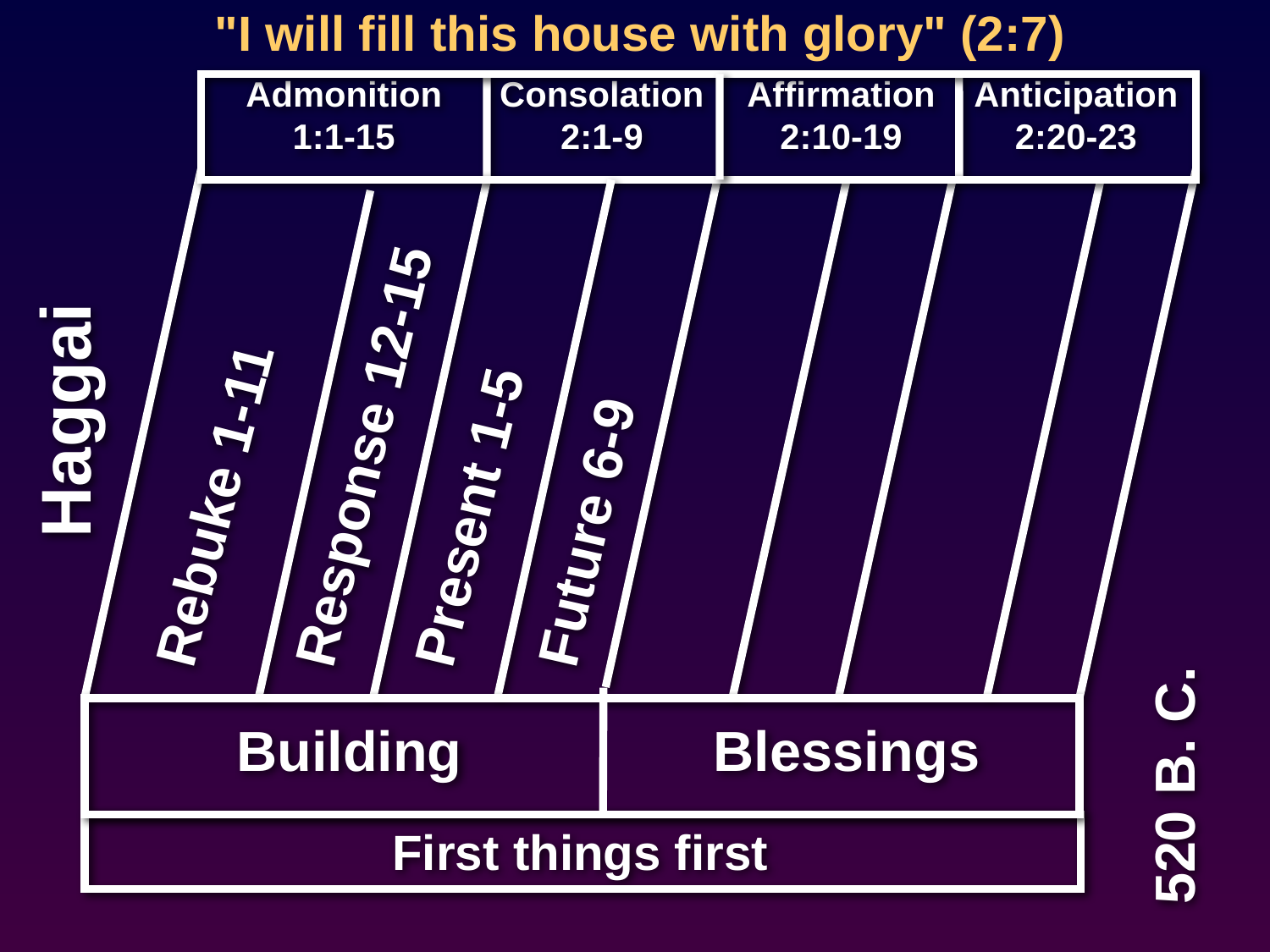

"I will fill this house with glory" (2:7)

Admonition 1:1-15
Consolation 2:1-9
Affirmation 2:10-19
Anticipation 2:20-23

Haggai
Present 1-5
Future 6-9
Response 12-15
Rebuke 1-11

Building
Blessings
520 B. C.

First things first